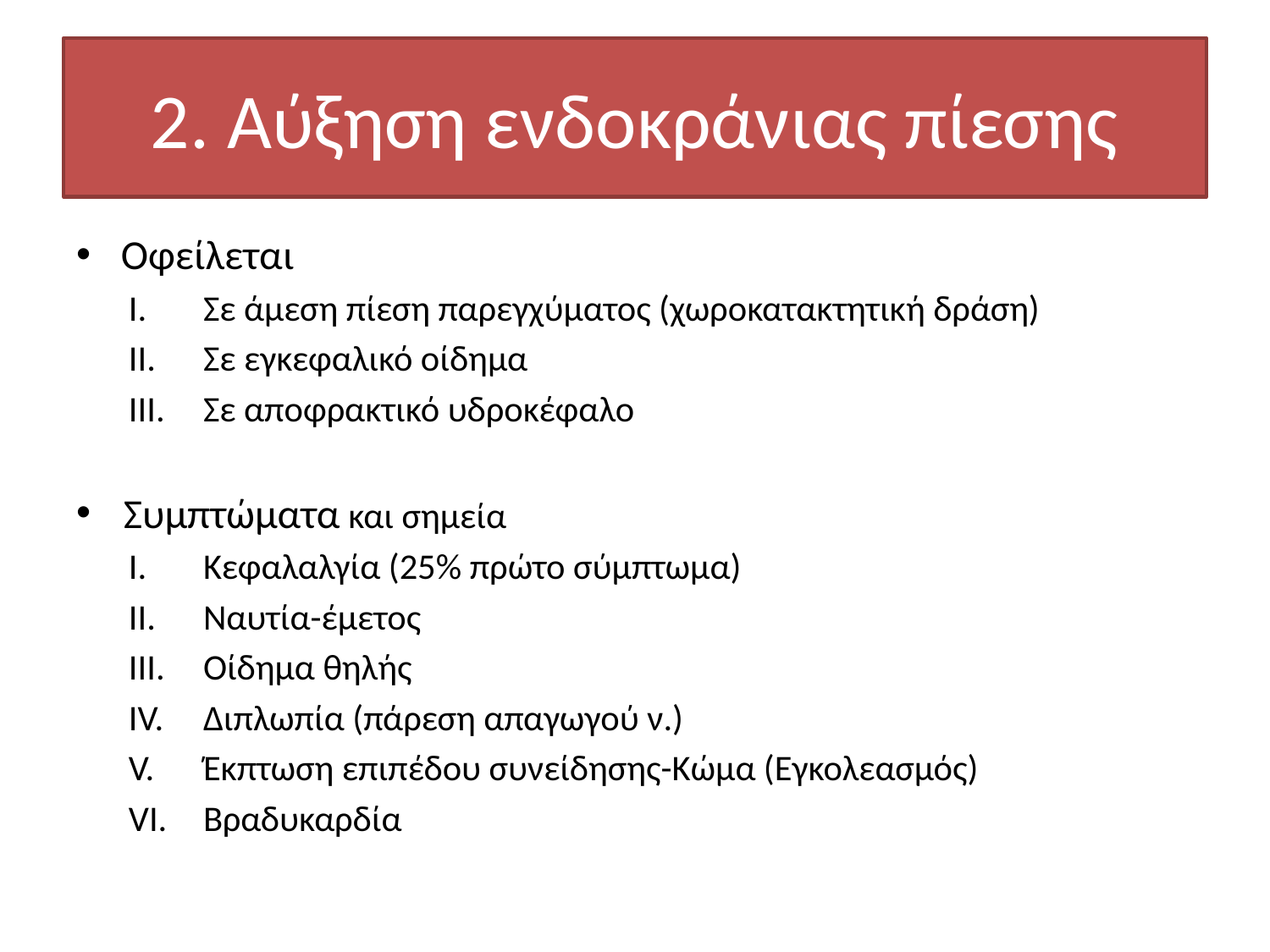

# 2. Αύξηση ενδοκράνιας πίεσης
Οφείλεται
Σε άμεση πίεση παρεγχύματος (χωροκατακτητική δράση)
Σε εγκεφαλικό οίδημα
Σε αποφρακτικό υδροκέφαλο

Συμπτώματα και σημεία
Κεφαλαλγία (25% πρώτο σύμπτωμα)
Ναυτία-έμετος
Οίδημα θηλής
Διπλωπία (πάρεση απαγωγού ν.)
Έκπτωση επιπέδου συνείδησης-Κώμα (Εγκολεασμός)
Βραδυκαρδία